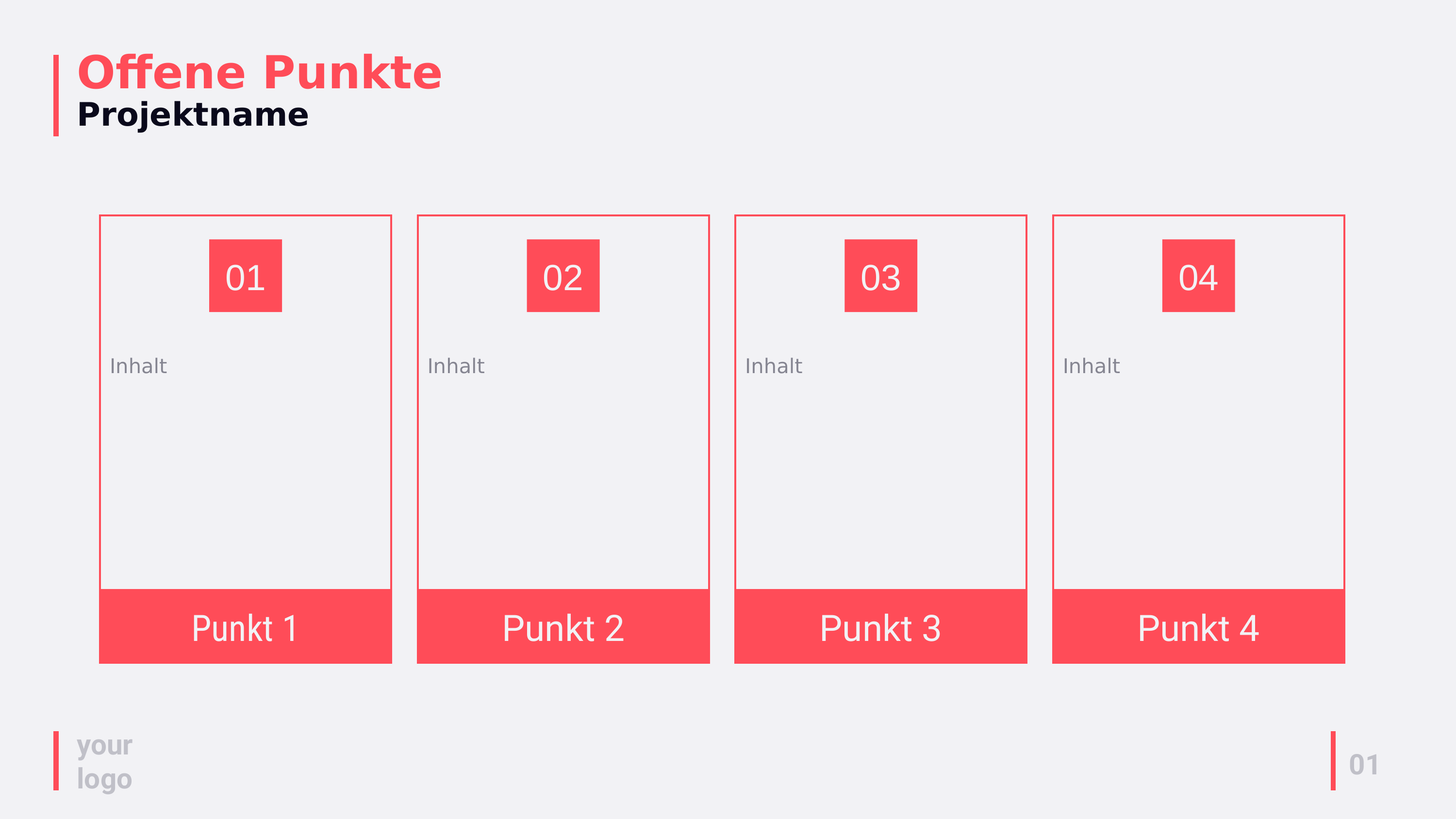

# Offene Punkte Projektname

01
Inhalt
Punkt 1

02
Inhalt
Punkt 2

03
Inhalt
Punkt 3

04
Inhalt
Punkt 4
01